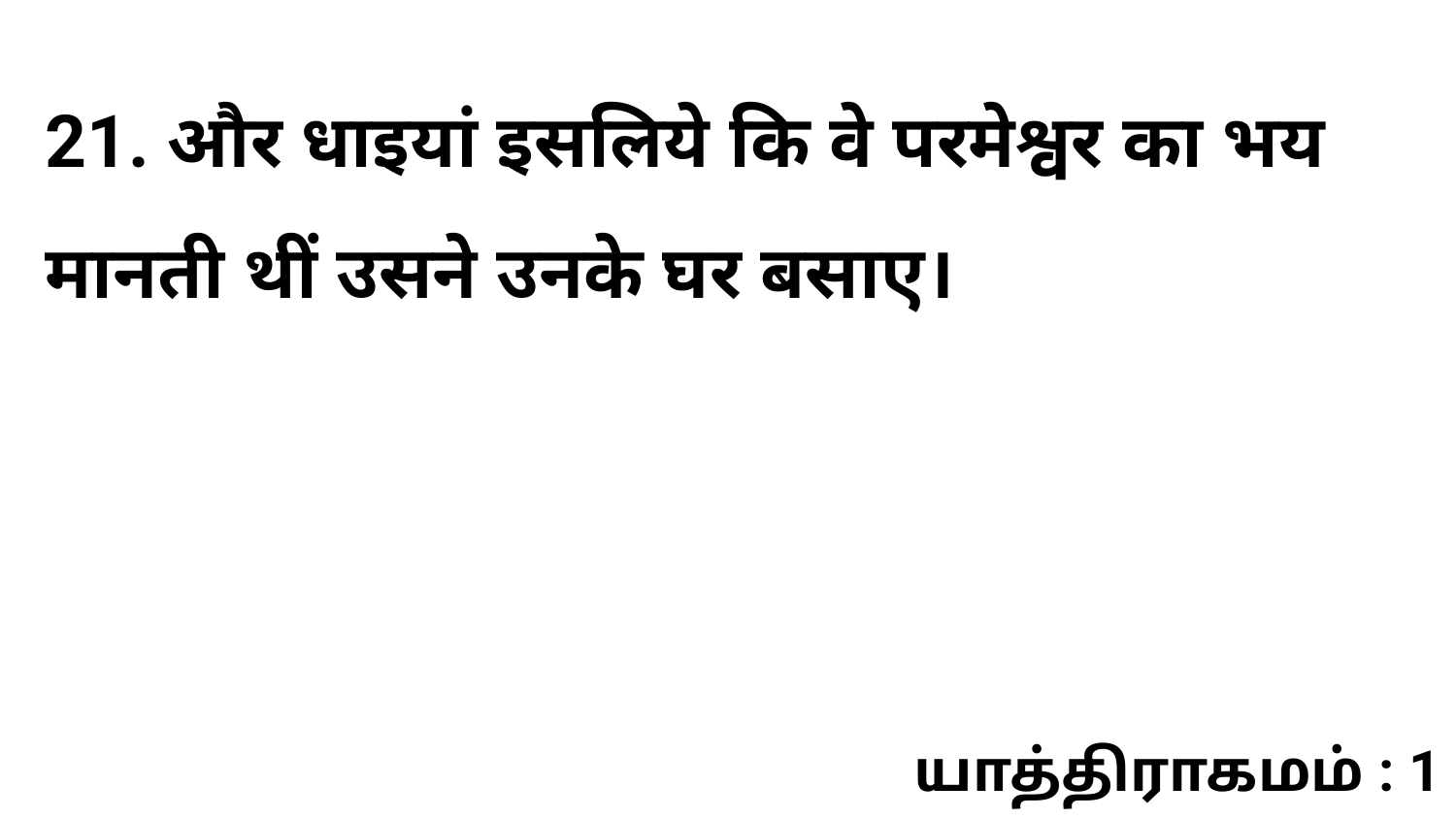

21. और धाइयां इसलिये कि वे परमेश्वर का भय मानती थीं उसने उनके घर बसाए।
யாத்திராகமம் : 1